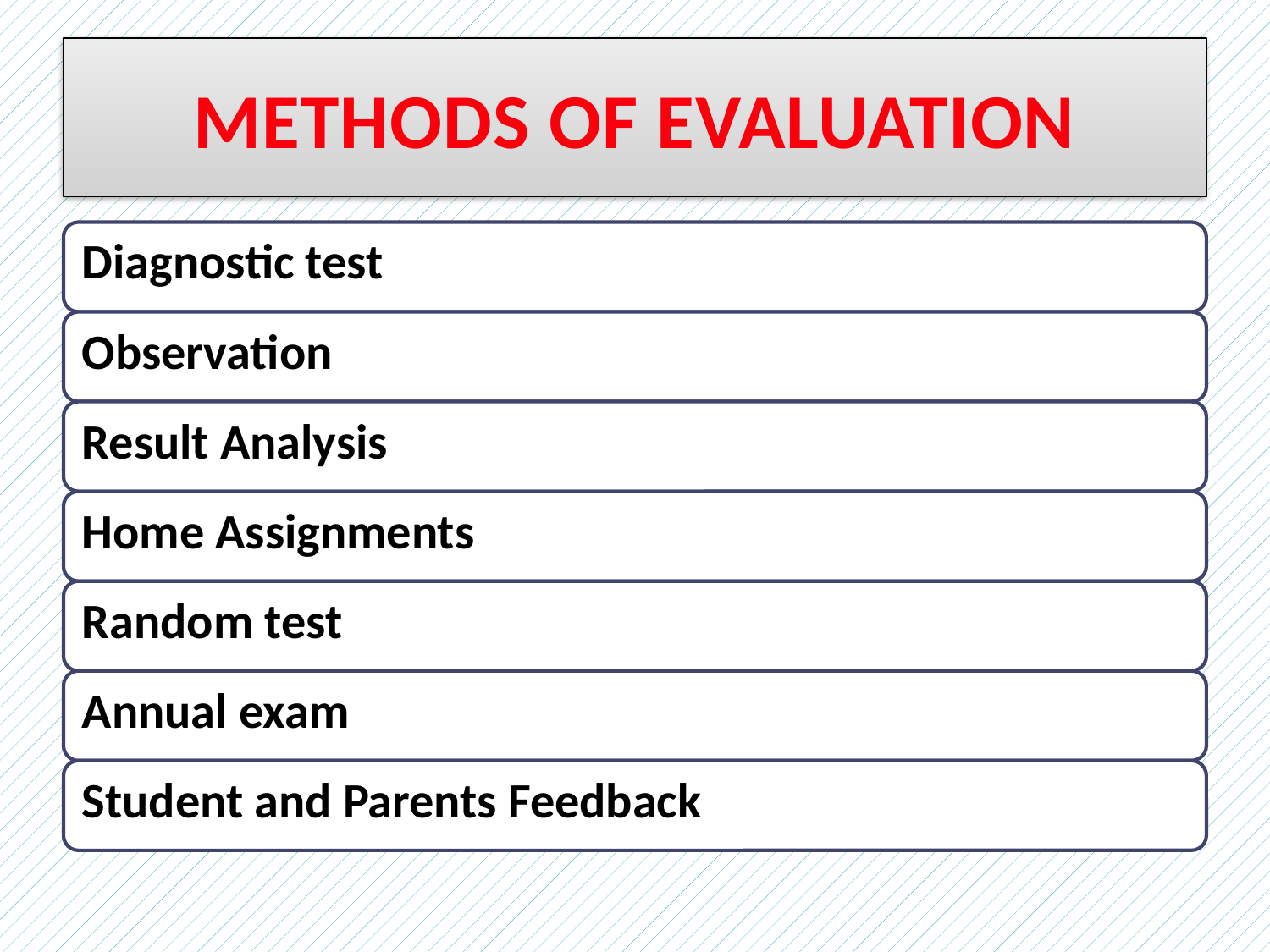

# METHODS OF EVALUATION
Diagnostic test
Observation
Result Analysis
Home Assignments
Random test
Annual exam
Student and Parents Feedback